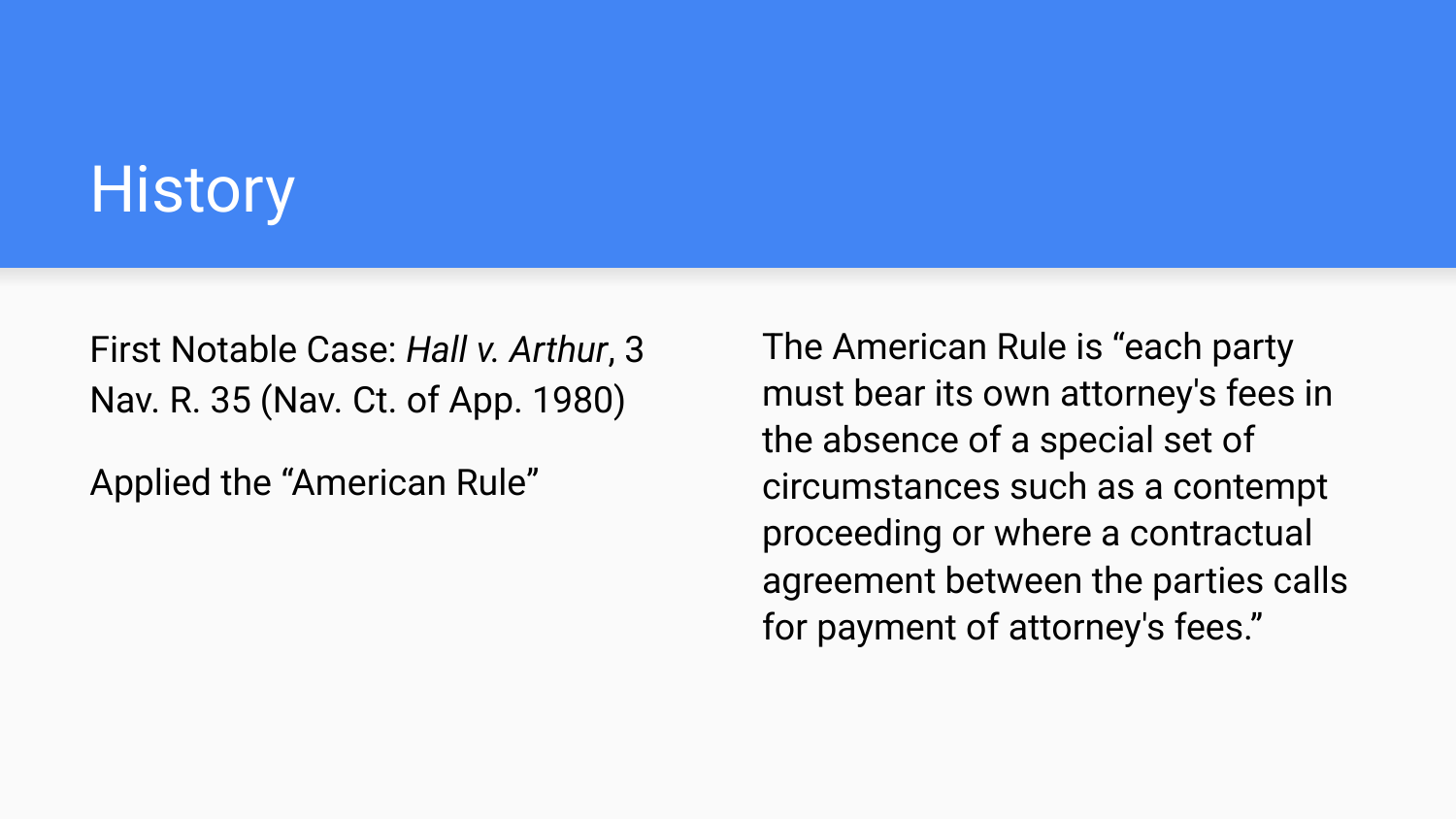

# History
First Notable Case: Hall v. Arthur, 3 Nav. R. 35 (Nav. Ct. of App. 1980)
Applied the “American Rule”
The American Rule is “each party must bear its own attorney's fees in the absence of a special set of circumstances such as a contempt proceeding or where a contractual agreement between the parties calls for payment of attorney's fees.”